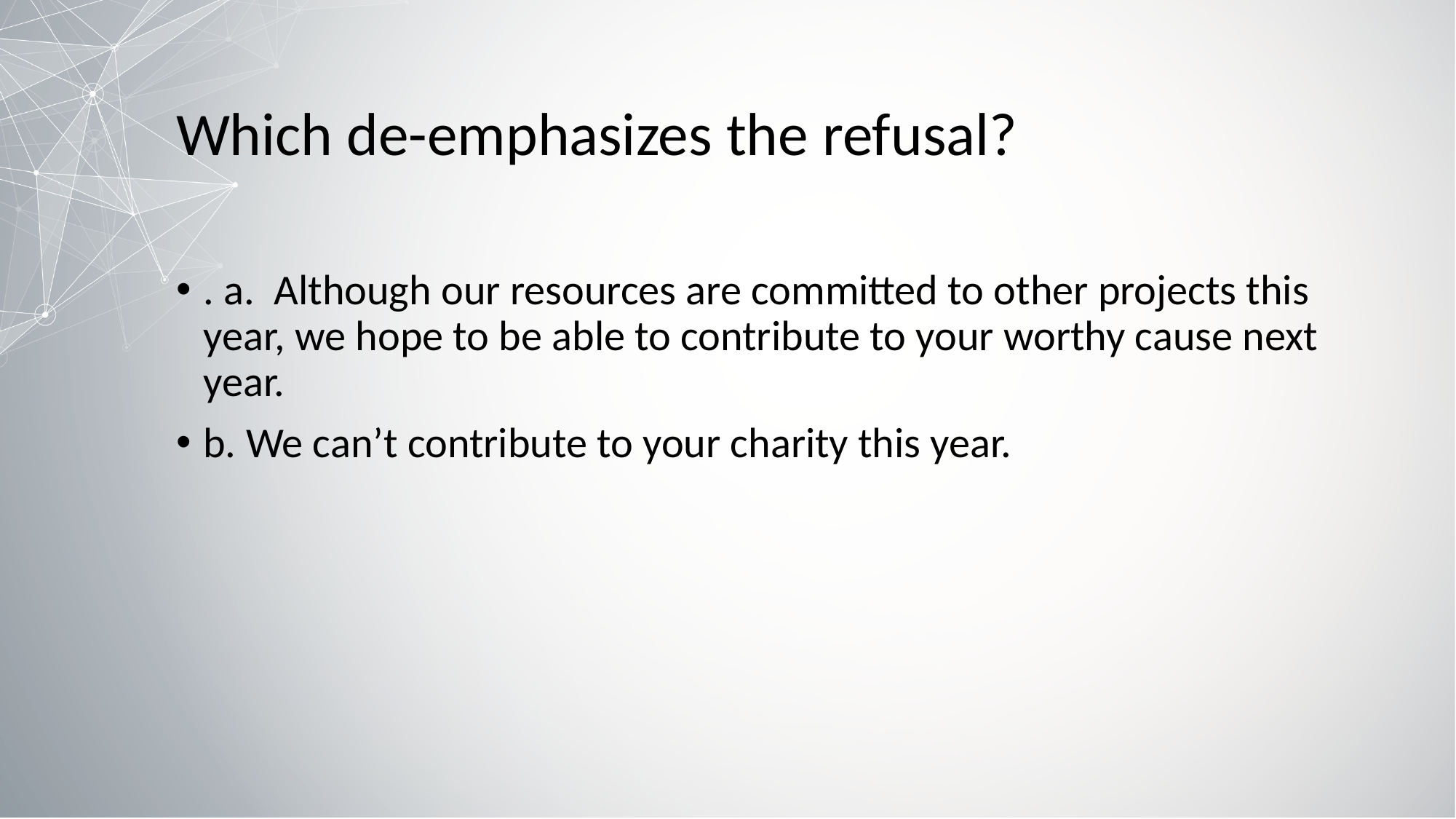

# Which de-emphasizes the refusal?
. a.  Although our resources are committed to other projects this year, we hope to be able to contribute to your worthy cause next year.
b. We can’t contribute to your charity this year.